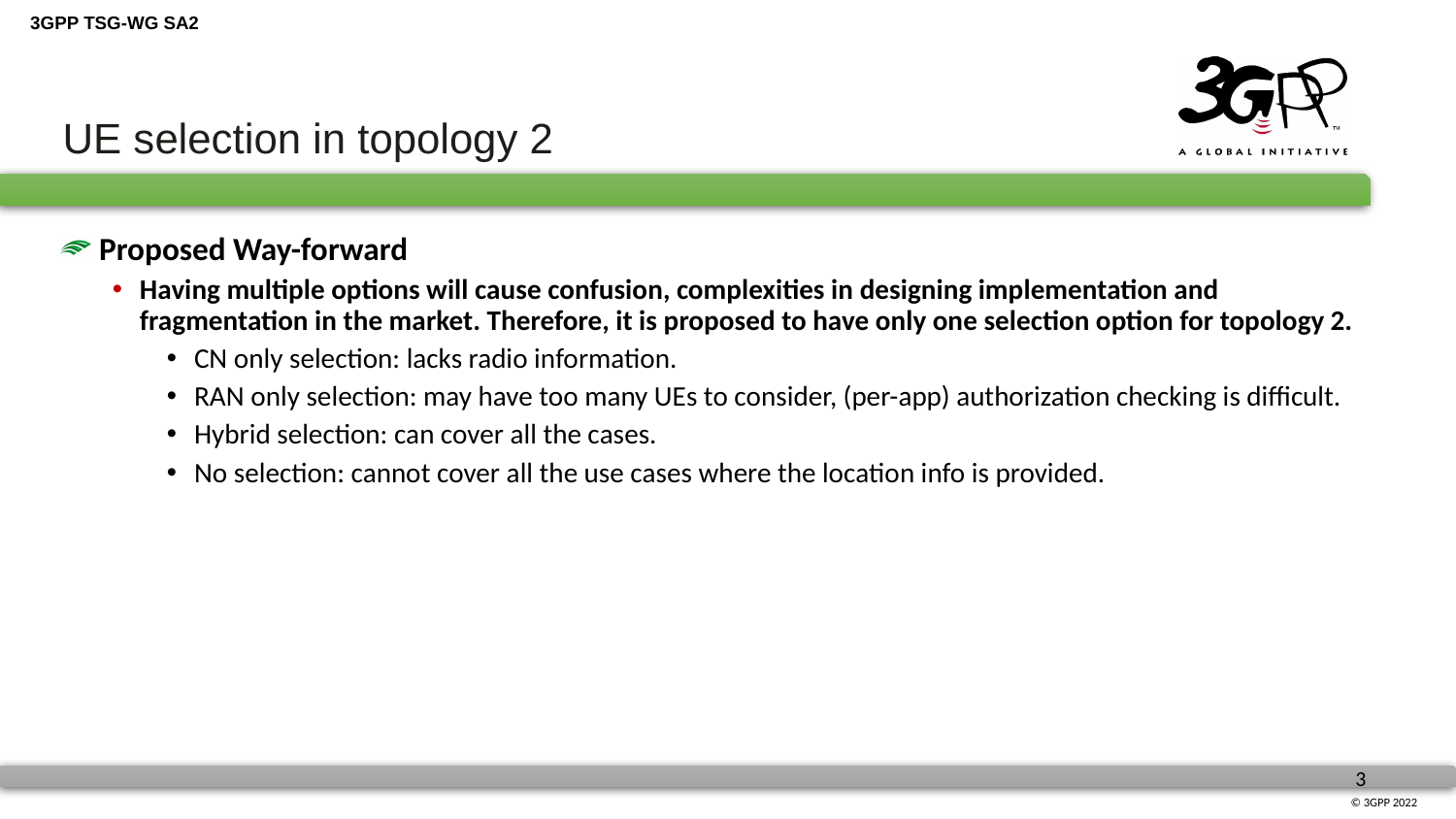

UE selection in topology 2
 Proposed Way-forward
Having multiple options will cause confusion, complexities in designing implementation and fragmentation in the market. Therefore, it is proposed to have only one selection option for topology 2.
CN only selection: lacks radio information.
RAN only selection: may have too many UEs to consider, (per-app) authorization checking is difficult.
Hybrid selection: can cover all the cases.
No selection: cannot cover all the use cases where the location info is provided.